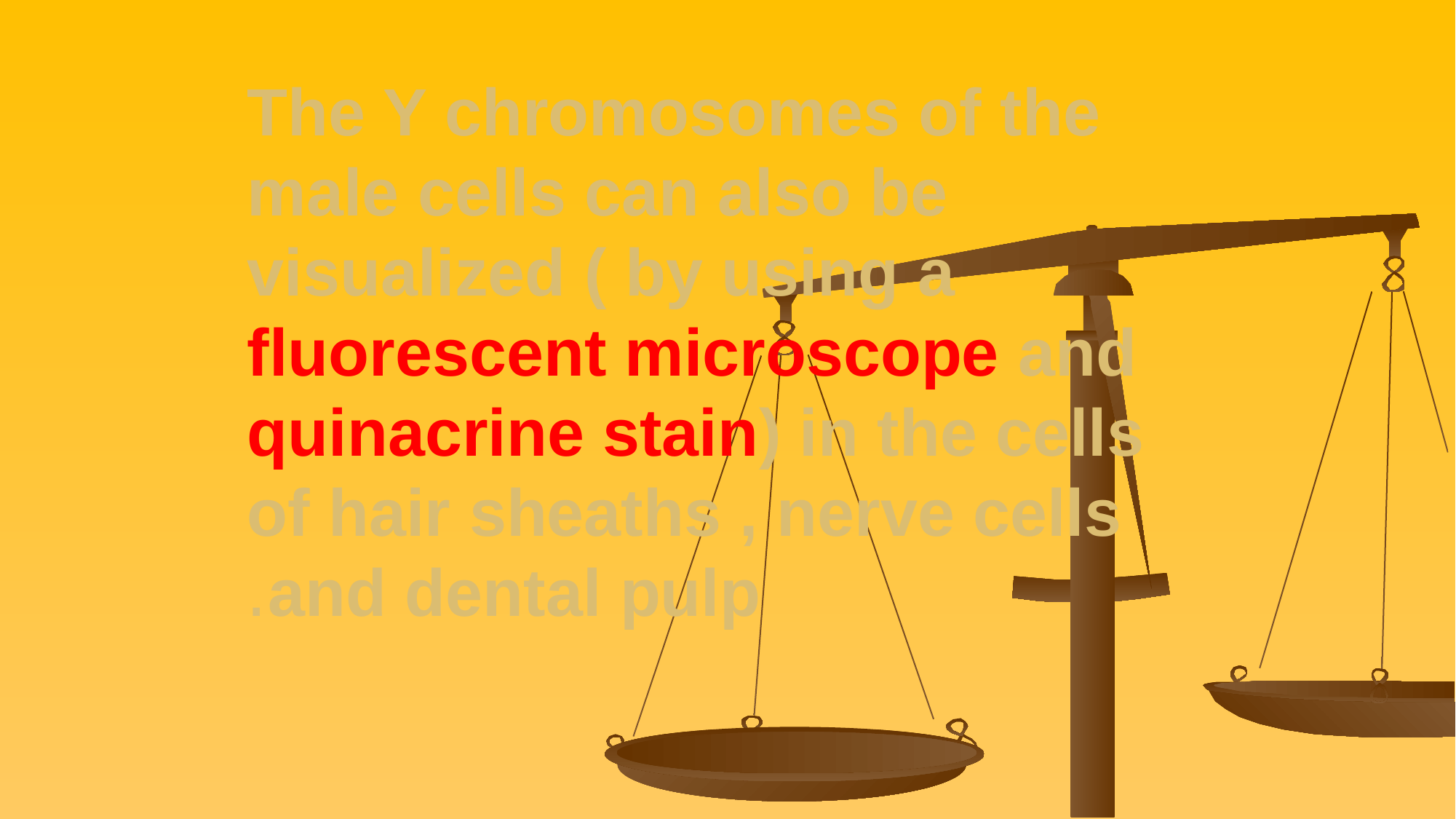

# The Y chromosomes of the male cells can also be visualized ( by using a fluorescent microscope and quinacrine stain) in the cells of hair sheaths , nerve cells and dental pulp.